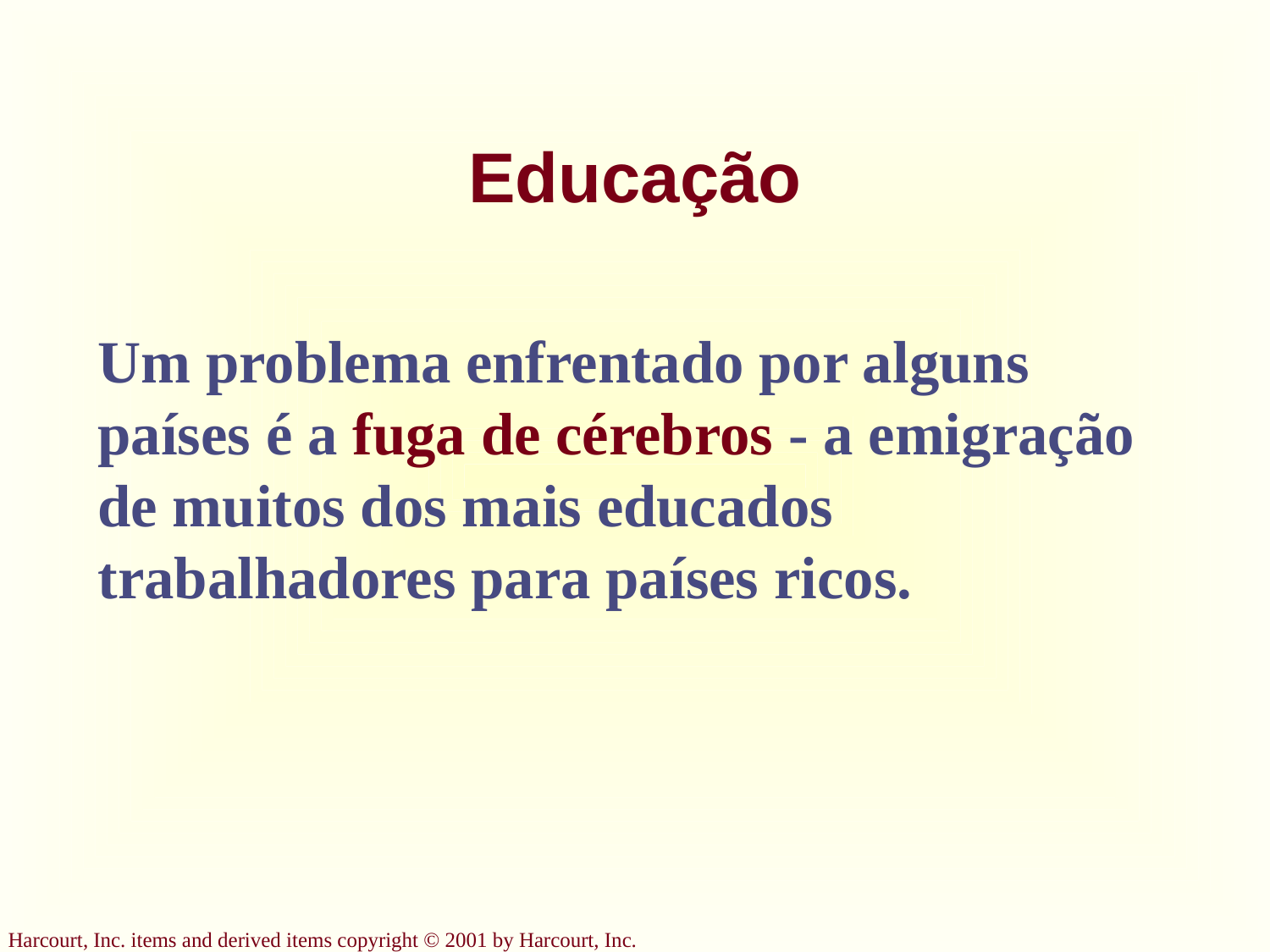

# Educação
Um problema enfrentado por alguns países é a fuga de cérebros - a emigração de muitos dos mais educados trabalhadores para países ricos.